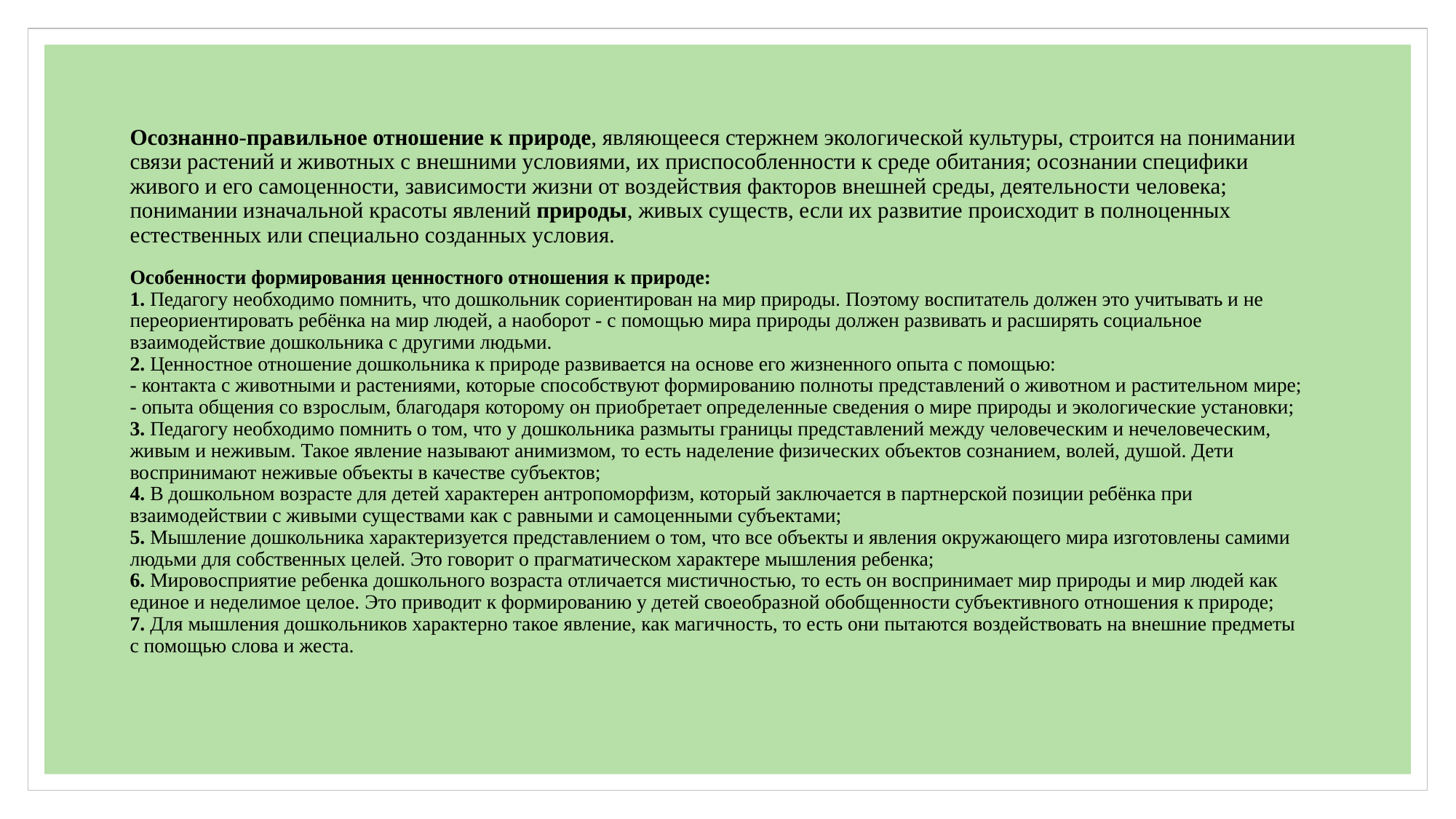

# Осознанно-правильное отношение к природе, являющееся стержнем экологической культуры, строится на понимании связи растений и животных с внешними условиями, их приспособленности к среде обитания; осознании специфики живого и его самоценности, зависимости жизни от воздействия факторов внешней среды, деятельности человека; понимании изначальной красоты явлений природы, живых существ, если их развитие происходит в полноценных естественных или специально созданных условия. Особенности формирования ценностного отношения к природе: 1. Педагогу необходимо помнить, что дошкольник сориентирован на мир природы. Поэтому воспитатель должен это учитывать и не переориентировать ребёнка на мир людей, а наоборот - с помощью мира природы должен развивать и расширять социальное взаимодействие дошкольника с другими людьми. 2. Ценностное отношение дошкольника к природе развивается на основе его жизненного опыта с помощью: - контакта с животными и растениями, которые способствуют формированию полноты представлений о животном и растительном мире; - опыта общения со взрослым, благодаря которому он приобретает определенные сведения о мире природы и экологические установки; 3. Педагогу необходимо помнить о том, что у дошкольника размыты границы представлений между человеческим и нечеловеческим, живым и неживым. Такое явление называют анимизмом, то есть наделение физических объектов сознанием, волей, душой. Дети воспринимают неживые объекты в качестве субъектов; 4. В дошкольном возрасте для детей характерен антропоморфизм, который заключается в партнерской позиции ребёнка при взаимодействии с живыми существами как с равными и самоценными субъектами; 5. Мышление дошкольника характеризуется представлением о том, что все объекты и явления окружающего мира изготовлены самими людьми для собственных целей. Это говорит о прагматическом характере мышления ребенка; 6. Мировосприятие ребенка дошкольного возраста отличается мистичностью, то есть он воспринимает мир природы и мир людей как единое и неделимое целое. Это приводит к формированию у детей своеобразной обобщенности субъективного отношения к природе; 7. Для мышления дошкольников характерно такое явление, как магичность, то есть они пытаются воздействовать на внешние предметы с помощью слова и жеста.